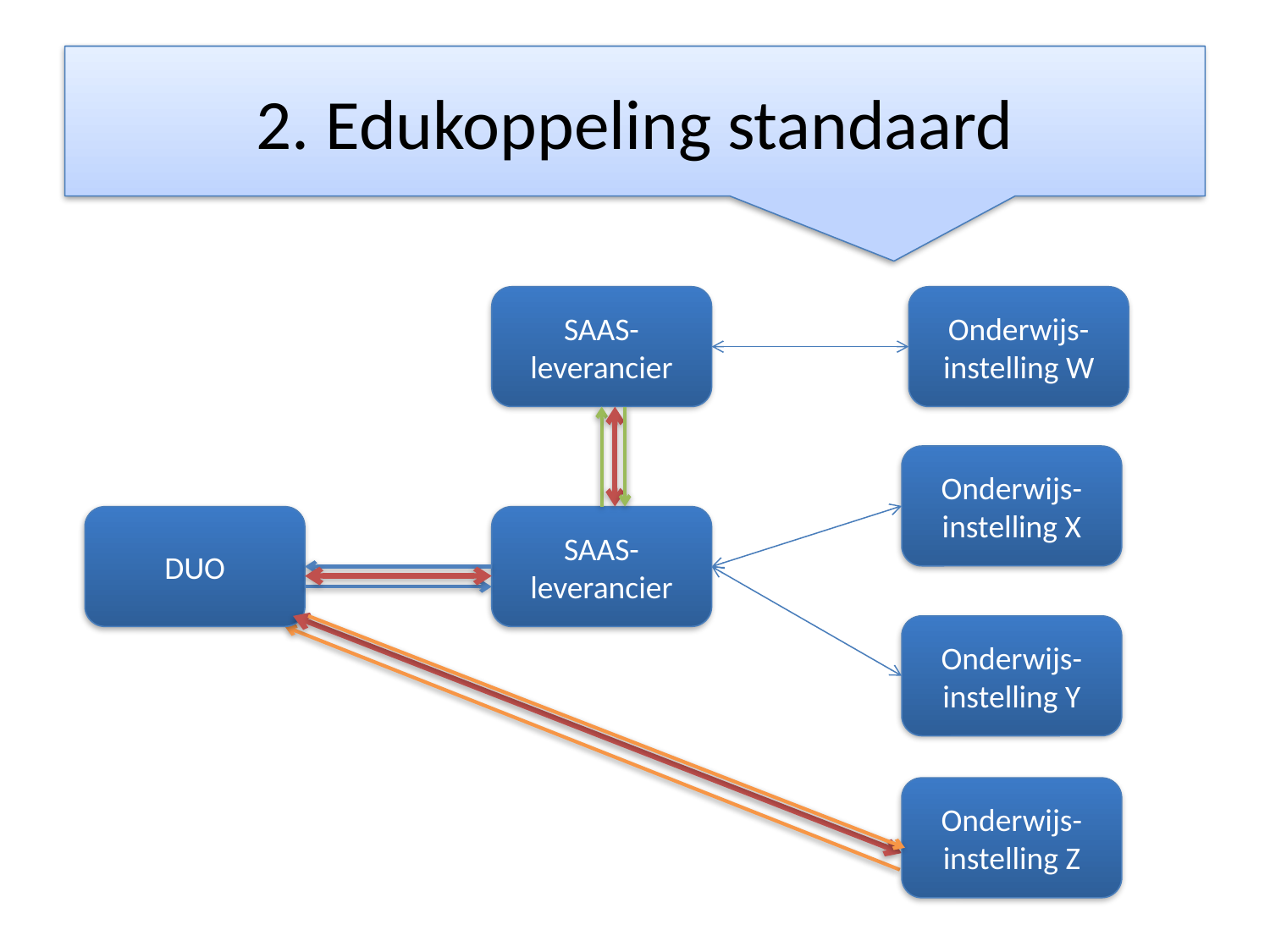

2. Edukoppeling standaard
SAAS-leverancier
Onderwijs- instelling W
Onderwijs- instelling X

DUO
SAAS-leverancier
Onderwijs- instelling Y
Onderwijs- instelling Z